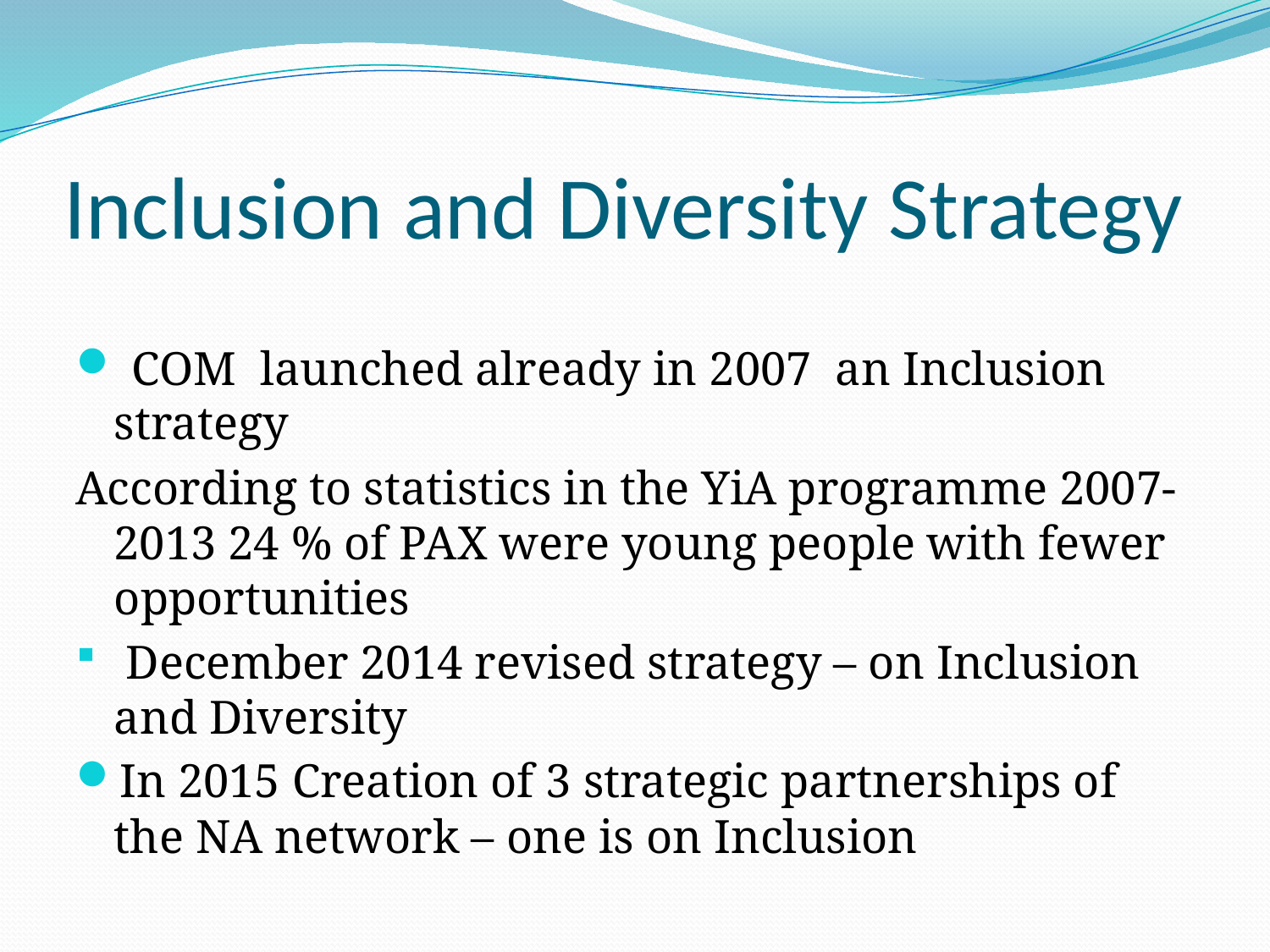

# Inclusion and Diversity Strategy

 COM  launched already in 2007  an Inclusion strategy
According to statistics in the YiA programme 2007-2013 24 % of PAX were young people with fewer opportunities
 December 2014 revised strategy – on Inclusion and Diversity
In 2015 Creation of 3 strategic partnerships of the NA network – one is on Inclusion